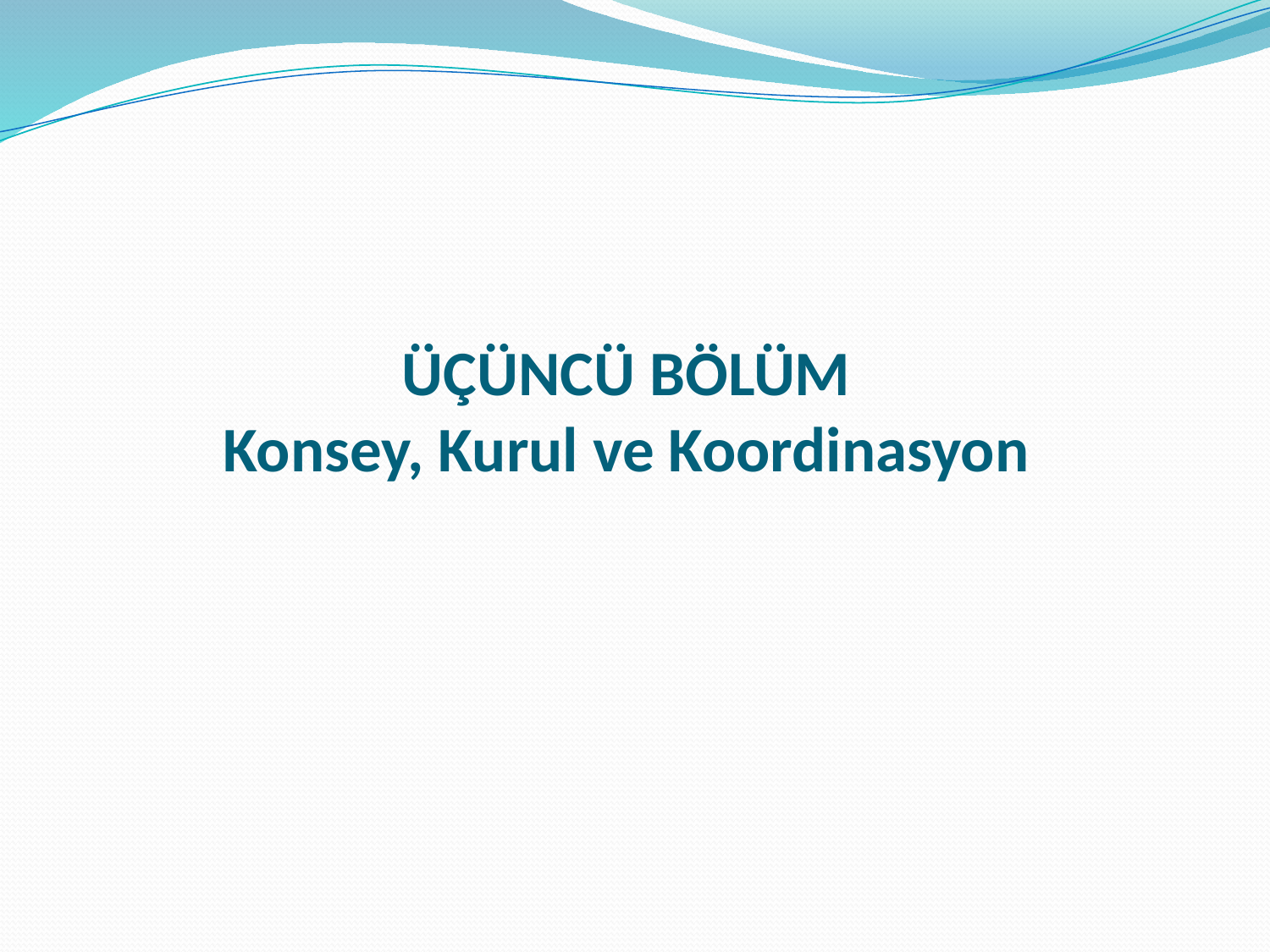

# ÜÇÜNCÜ BÖLÜM Konsey, Kurul ve Koordinasyon